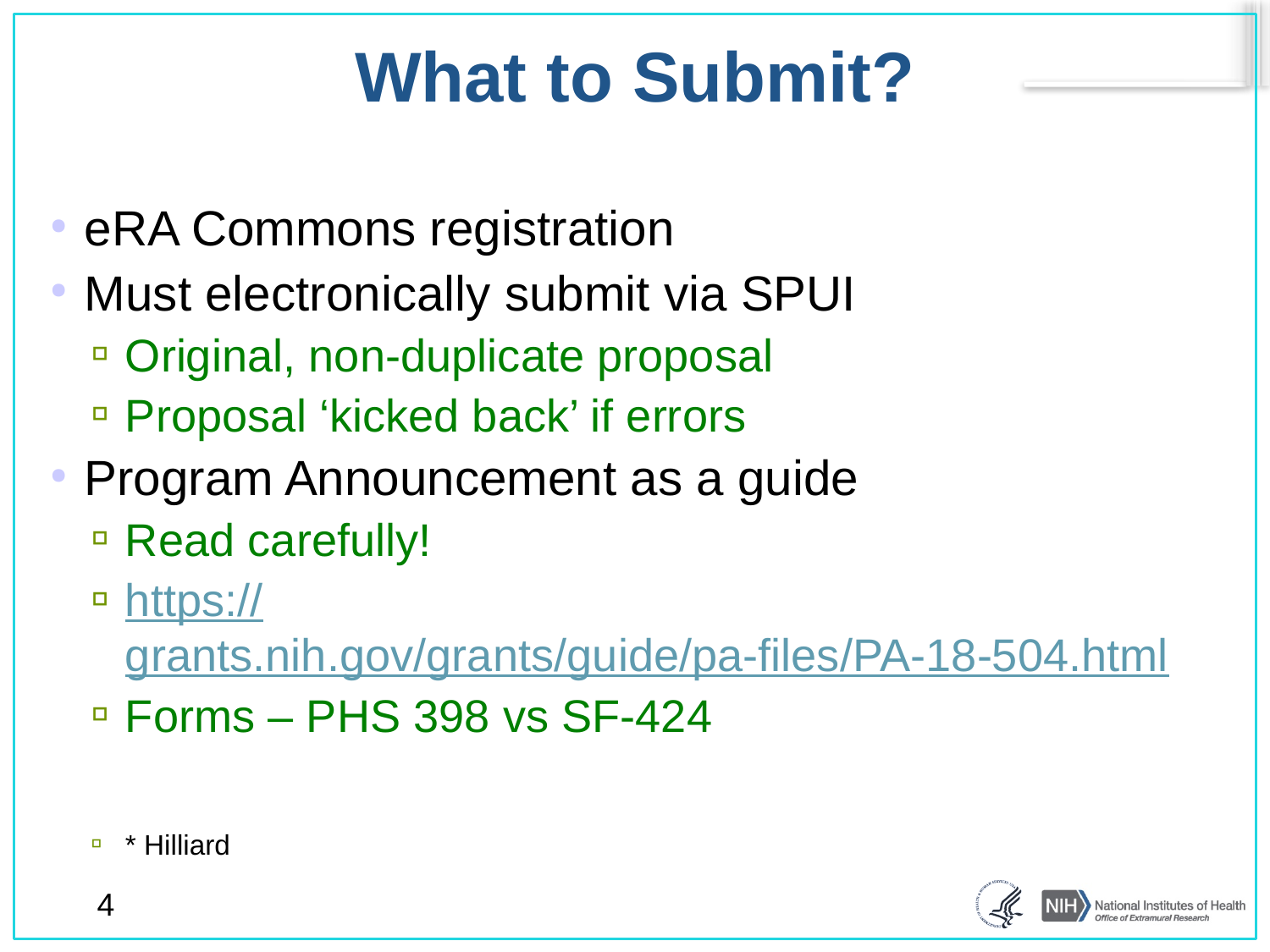

# What to Submit?
eRA Commons registration
Must electronically submit via SPUI
Original, non-duplicate proposal
Proposal ‘kicked back’ if errors
Program Announcement as a guide
Read carefully!
https://grants.nih.gov/grants/guide/pa-files/PA-18-504.html
Forms – PHS 398 vs SF-424

* Hilliard
4